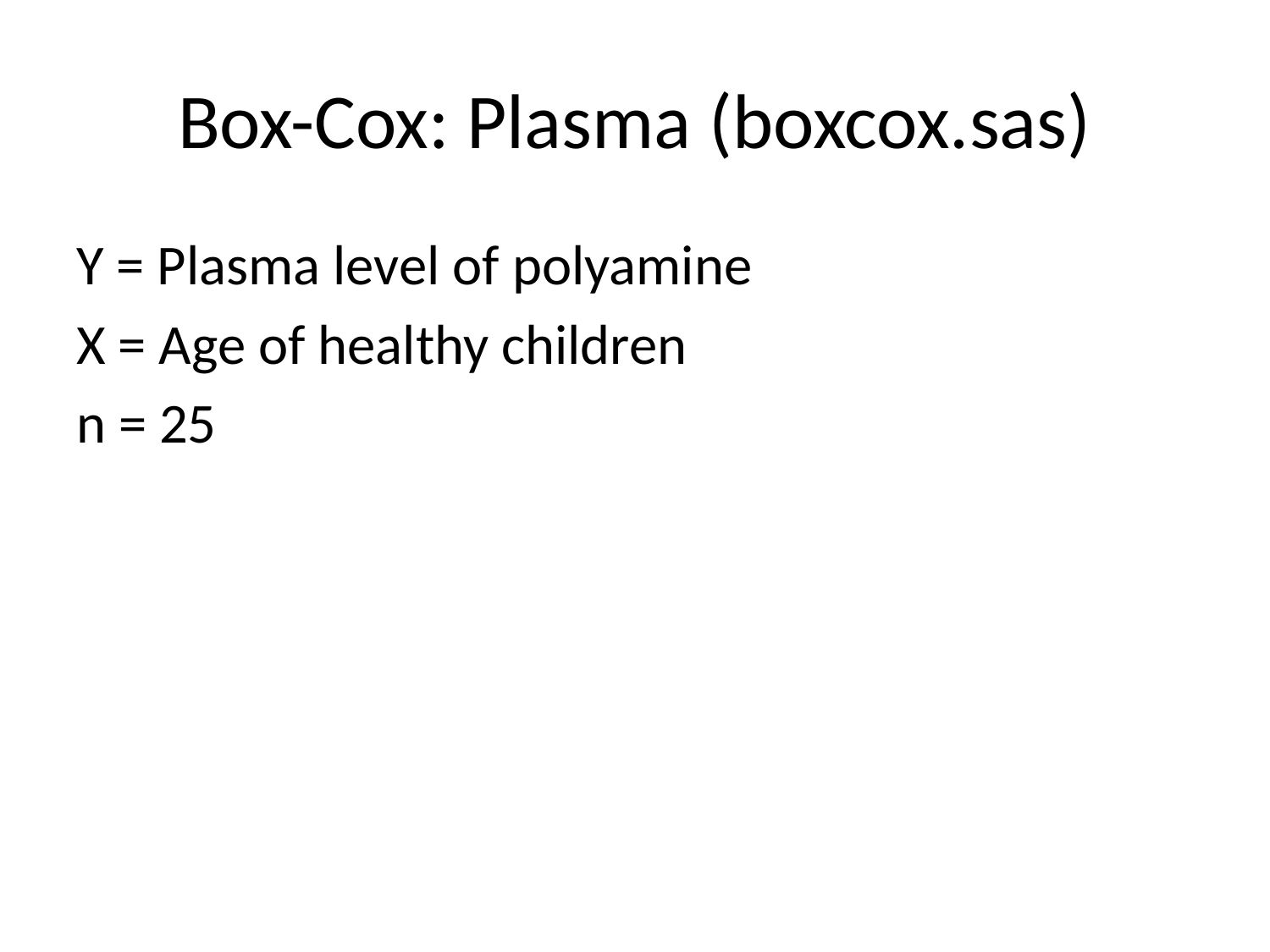

# Box-Cox: Plasma (boxcox.sas)
Y = Plasma level of polyamine
X = Age of healthy children
n = 25